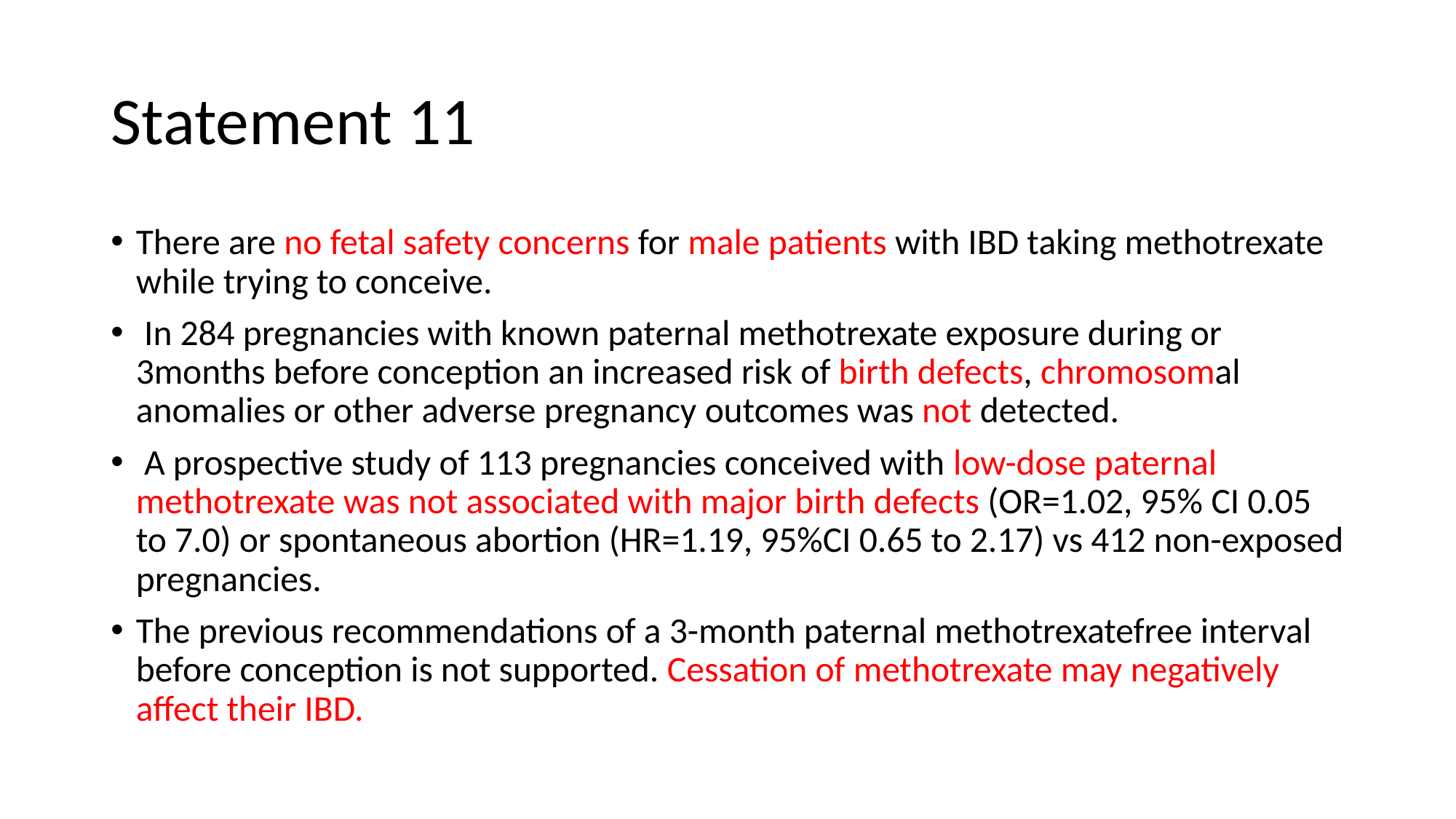

# Statement 11
There are no fetal safety concerns for male patients with IBD taking methotrexate while trying to conceive.
 In 284 pregnancies with known paternal methotrexate exposure during or 3months before conception an increased risk of birth defects, chromosomal anomalies or other adverse pregnancy outcomes was not detected.
 A prospective study of 113 pregnancies conceived with low-dose paternal methotrexate was not associated with major birth defects (OR=1.02, 95% CI 0.05 to 7.0) or spontaneous abortion (HR=1.19, 95%CI 0.65 to 2.17) vs 412 non-exposed pregnancies.
The previous recommendations of a 3-month paternal methotrexatefree interval before conception is not supported. Cessation of methotrexate may negatively affect their IBD.